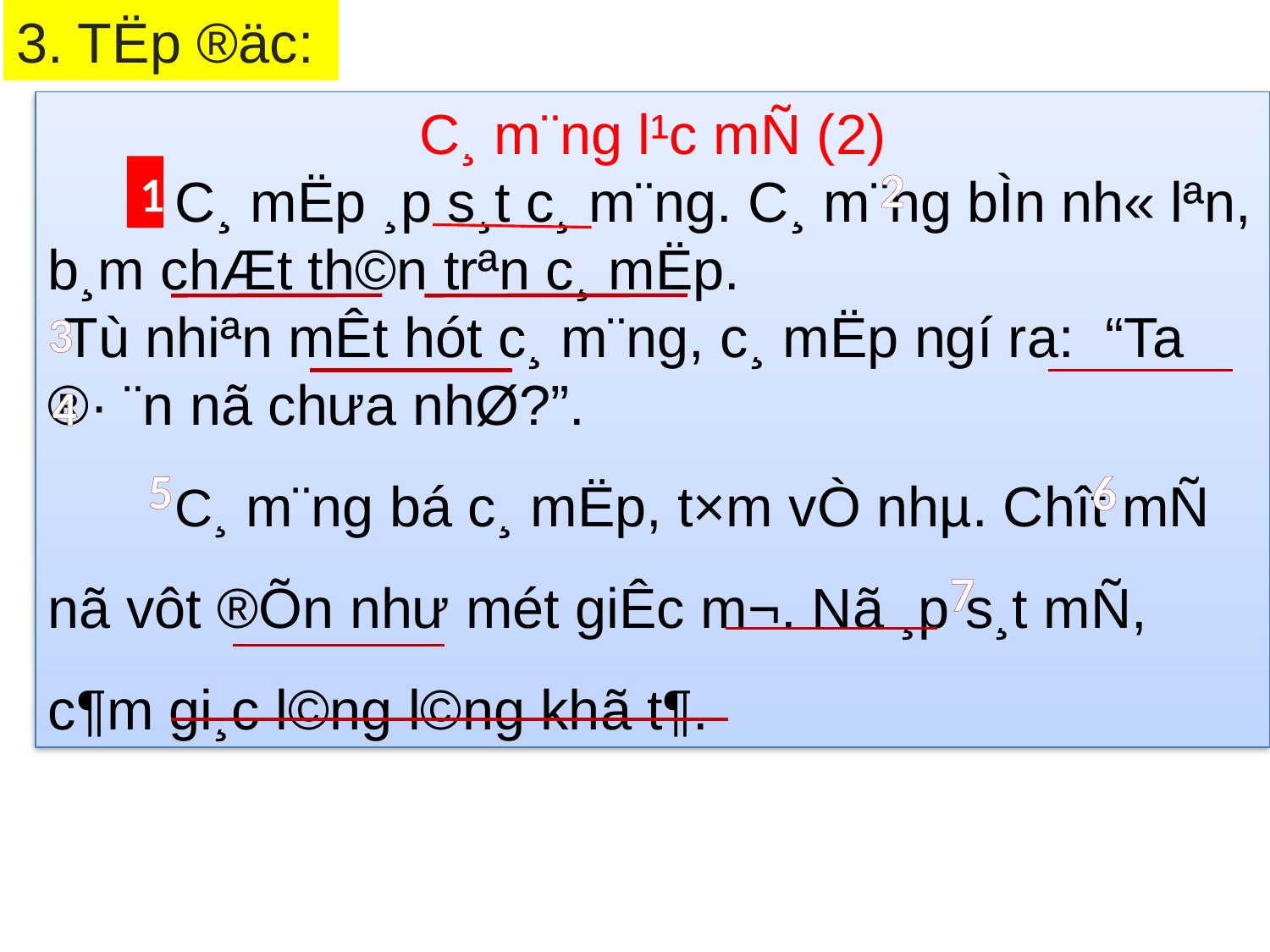

3. TËp ®äc:
C¸ m¨ng l¹c mÑ (2)
	C¸ mËp ¸p s¸t c¸ m¨ng. C¸ m¨ng bÌn nh« lªn, b¸m chÆt th©n trªn c¸ mËp.
 Tù nhiªn mÊt hót c¸ m¨ng, c¸ mËp ngí ra:  “Ta ®· ¨n nã chưa nhØ?”.
	C¸ m¨ng bá c¸ mËp, t×m vÒ nhµ. Chît mÑ nã vôt ®Õn như mét giÊc m¬. Nã ¸p s¸t mÑ, c¶m gi¸c l©ng l©ng khã t¶.
2
1
3
4
5
6
7